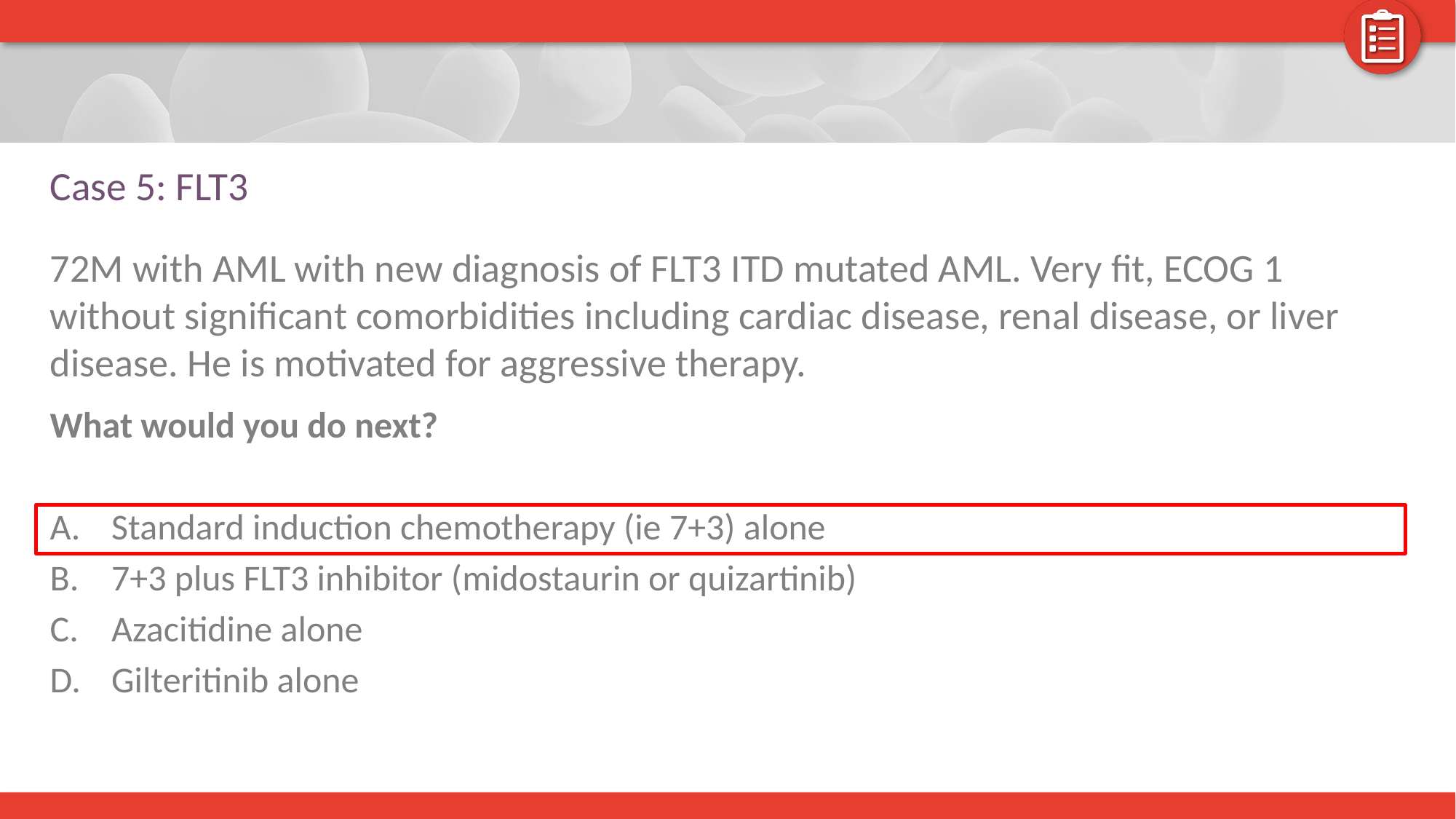

# Case 5: FLT3
72M with AML with new diagnosis of FLT3 ITD mutated AML. Very fit, ECOG 1 without significant comorbidities including cardiac disease, renal disease, or liver disease. He is motivated for aggressive therapy.
What would you do next?

Standard induction chemotherapy (ie 7+3) alone
7+3 plus FLT3 inhibitor (midostaurin or quizartinib)
Azacitidine alone
Gilteritinib alone